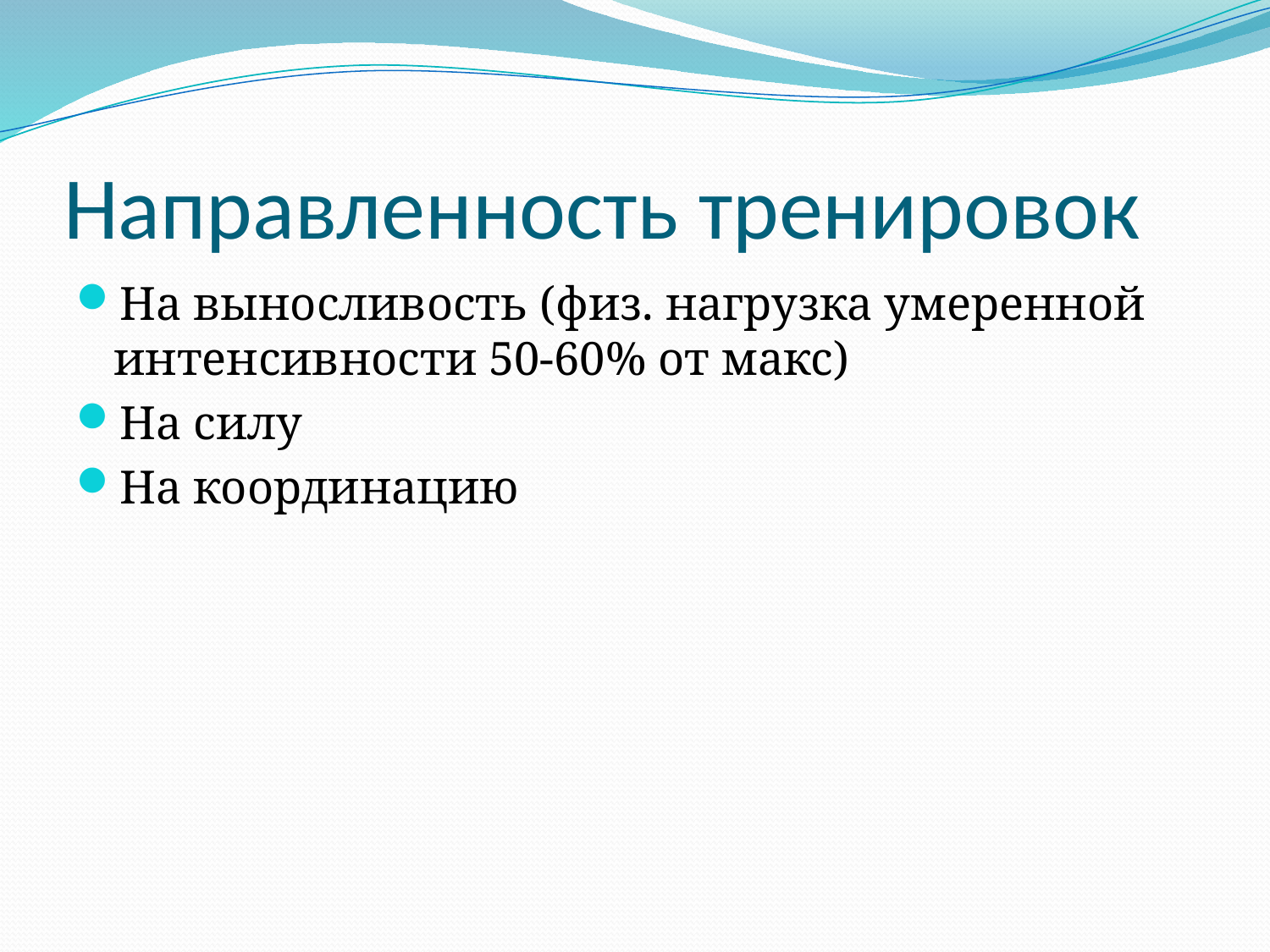

# Направленность тренировок
На выносливость (физ. нагрузка умеренной интенсивности 50-60% от макс)
На силу
На координацию